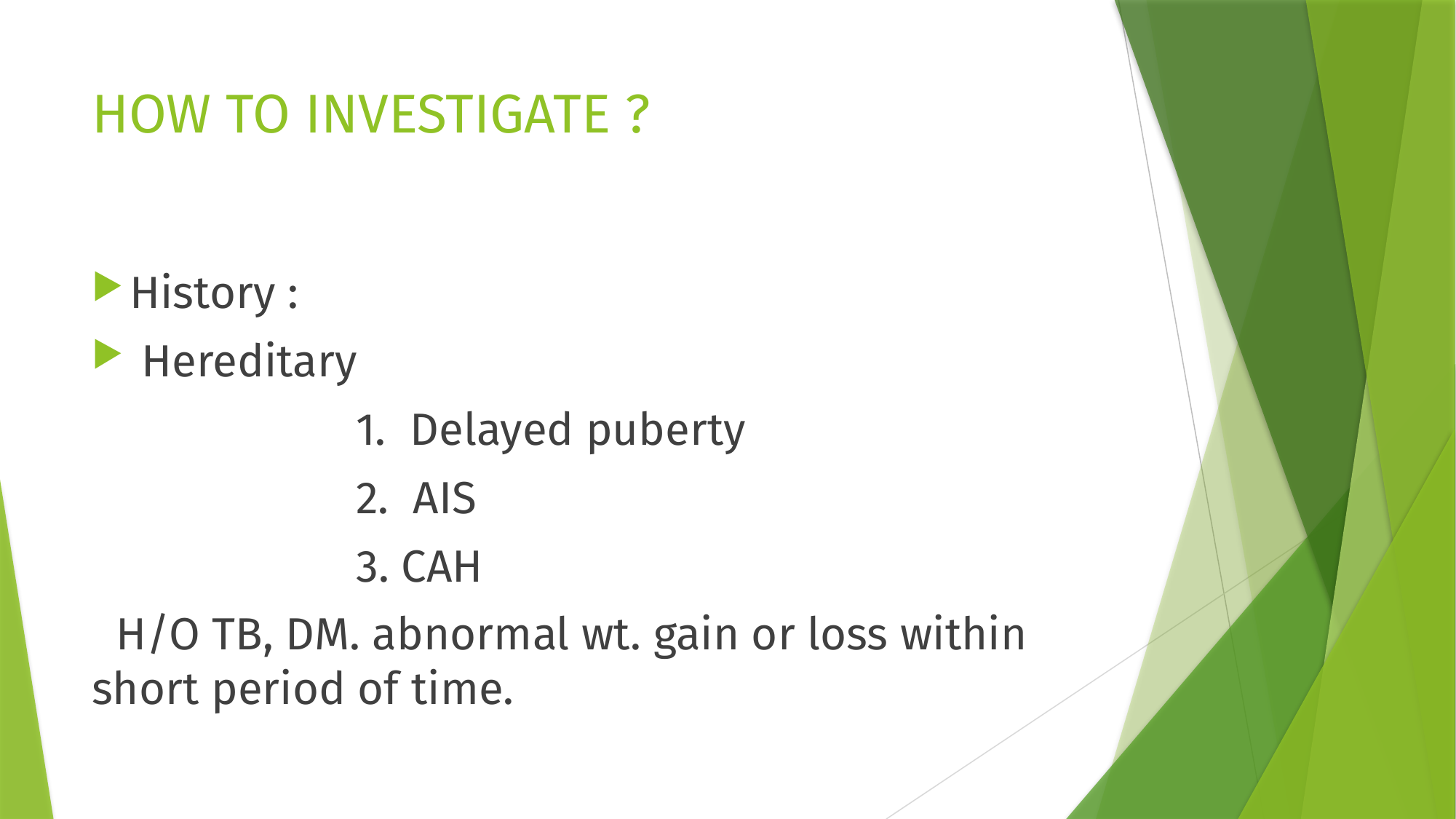

# HOW TO INVESTIGATE ?
History :
 Hereditary
                      1.  Delayed puberty
                      2.  AIS
                      3. CAH
  H/O TB, DM. abnormal wt. gain or loss within short period of time.